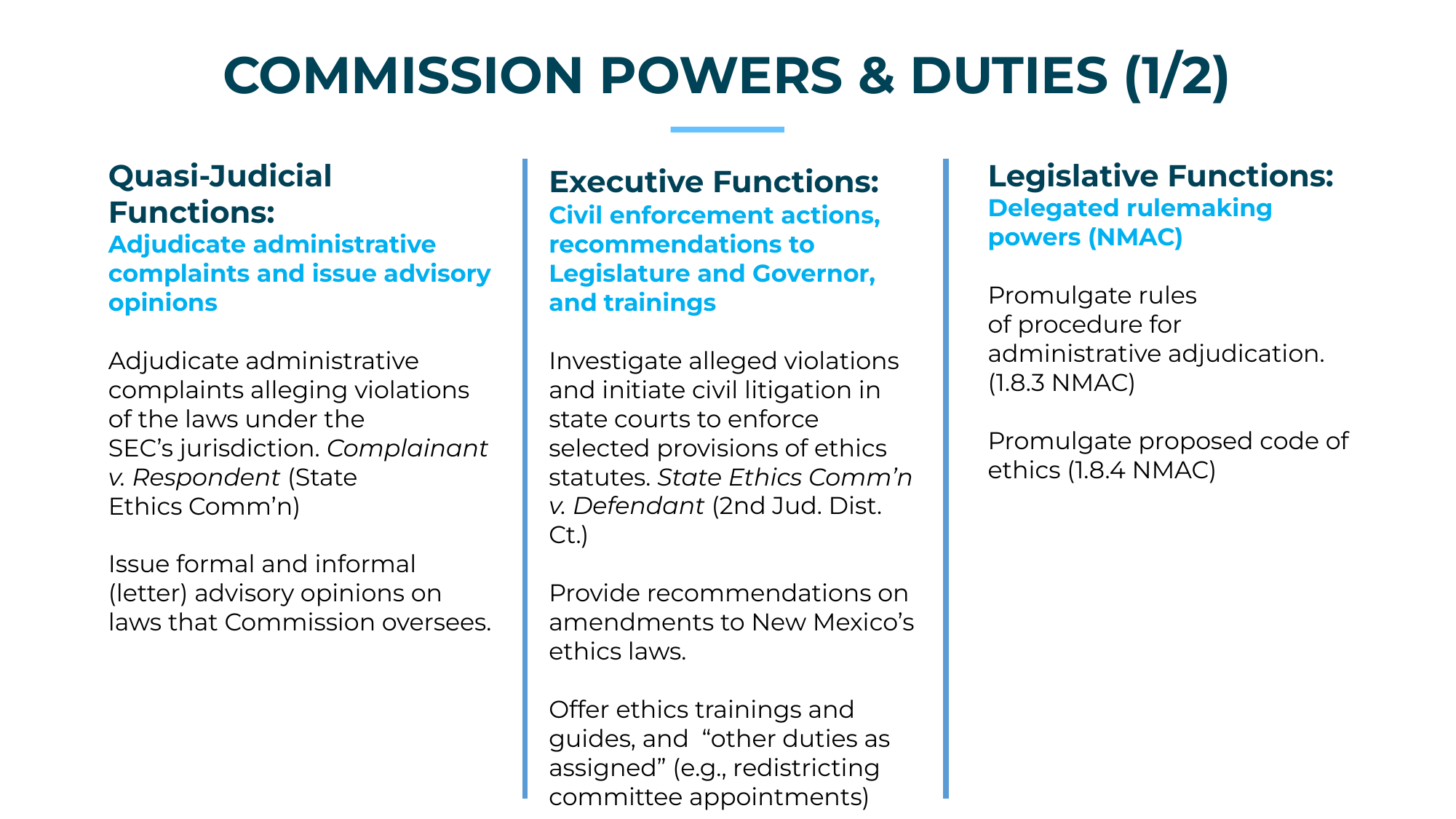

COMMISSION POWERS & DUTIES (1/2)

Quasi-Judicial Functions:
Adjudicate administrative complaints and issue advisory opinions​
​
Adjudicate administrative complaints alleging violations of the laws under the SEC’s jurisdiction. Complainant v. Respondent (State Ethics Comm’n) ​
​
Issue formal and informal (letter) advisory opinions on laws that Commission oversees.

Executive Functions: ​
Civil enforcement actions,
recommendations to Legislature and Governor, ​and trainings​
​
Investigate alleged violations and initiate civil litigation in state courts to enforce selected provisions of ethics statutes. State Ethics Comm’n v. Defendant (2nd Jud. Dist. Ct.)​
​
Provide recommendations on amendments to New Mexico’s ethics laws.

Offer ethics trainings and guides, and  “other duties as assigned” (e.g., redistricting committee appointments)

Legislative Functions:
Delegated rulemaking powers (NMAC)​
​
Promulgate rules of procedure for administrative adjudication.  (1.8.3 NMAC)

Promulgate proposed code of ethics (1.8.4 NMAC)